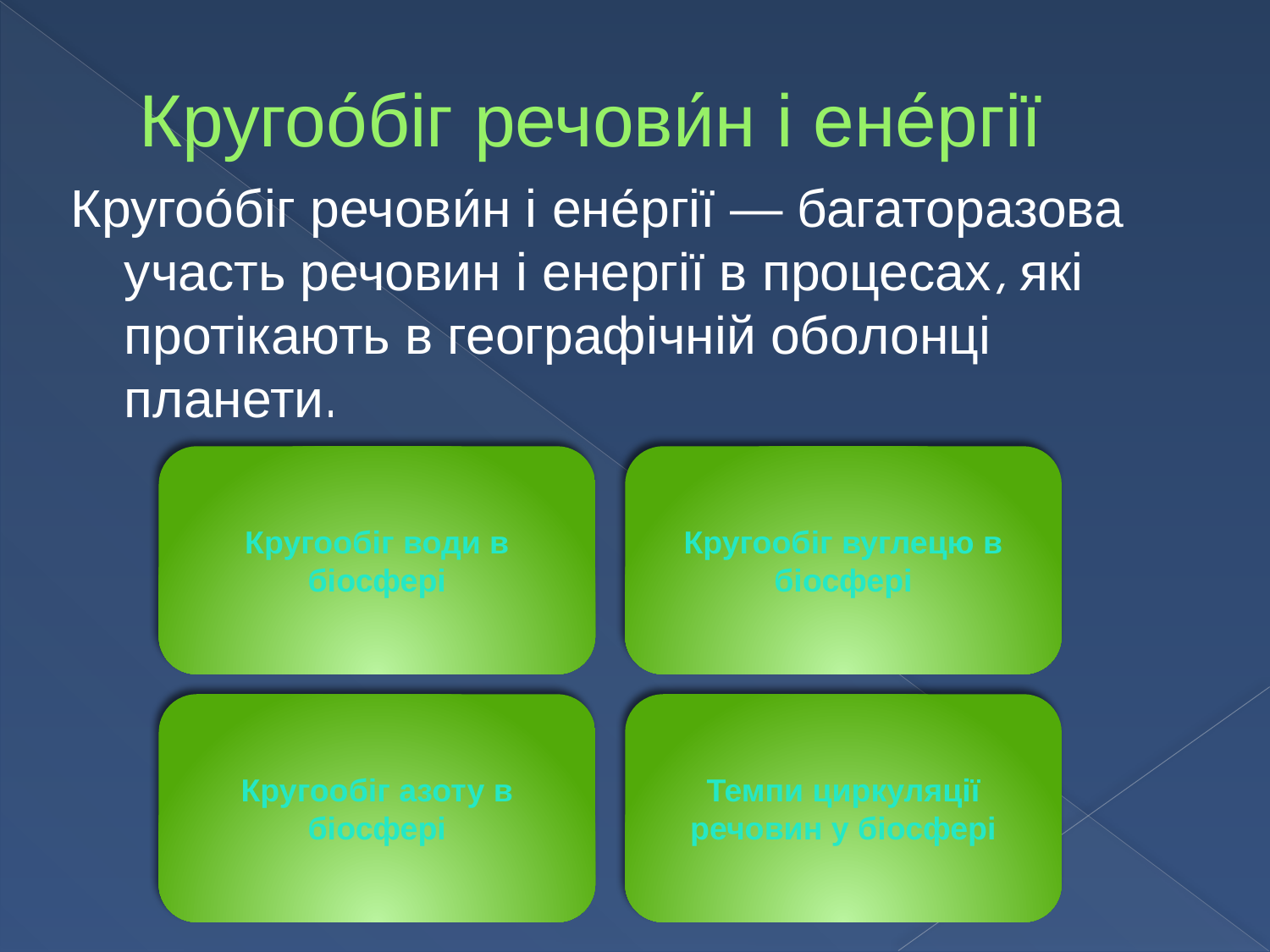

# Кругоо́біг речови́н і ене́ргії
Кругоо́біг речови́н і ене́ргії — багаторазова участь речовин і енергії в процесах, які протікають в географічній оболонці планети.
Кругообіг води в біосфері
Кругообіг вуглецю в біосфері
Кругообіг азоту в біосфері
Темпи циркуляції речовин у біосфері